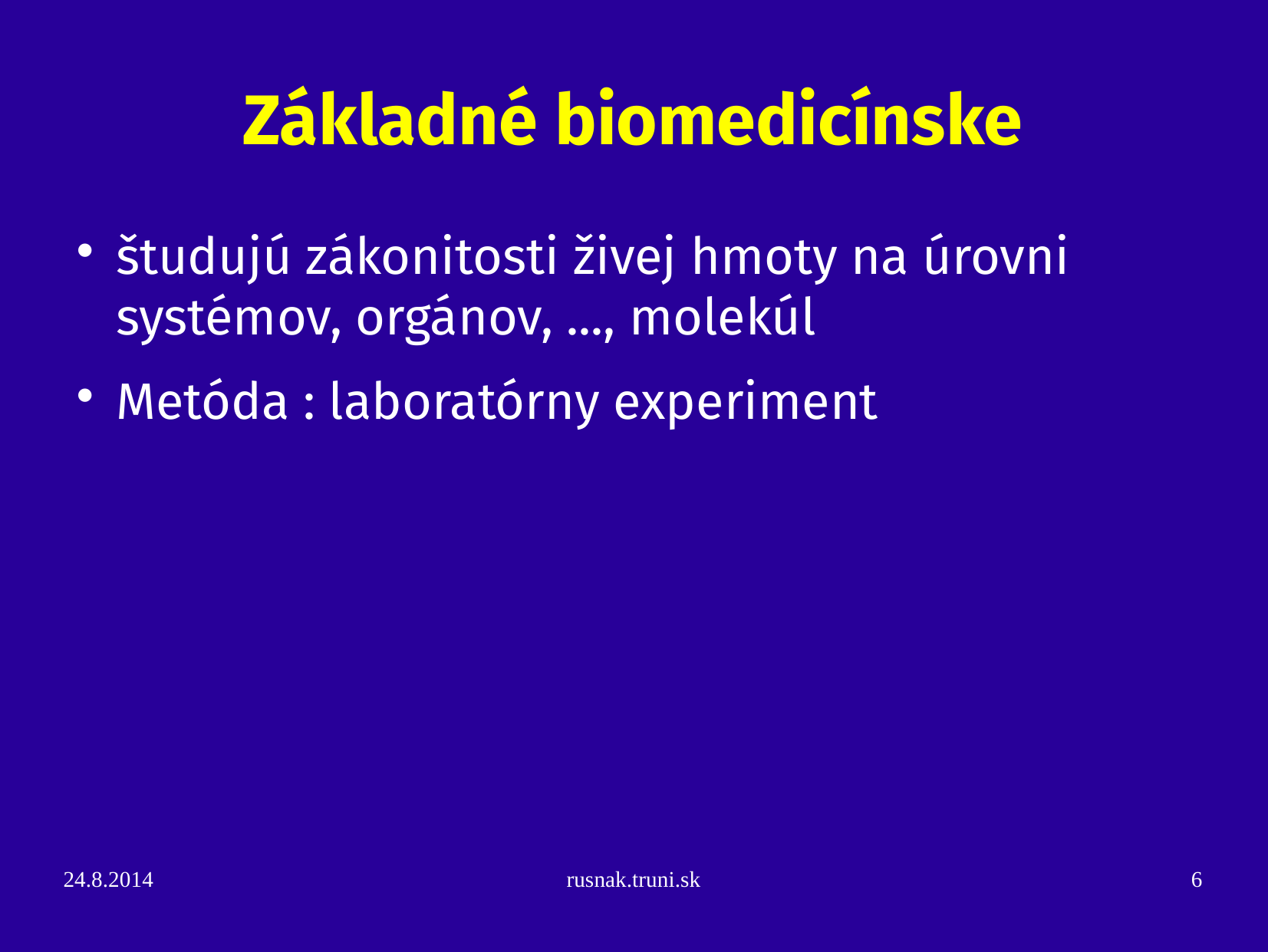

Základné biomedicínske
študujú zákonitosti živej hmoty na úrovni systémov, orgánov, ..., molekúl
Metóda : laboratórny experiment
24.8.2014
rusnak.truni.sk
6